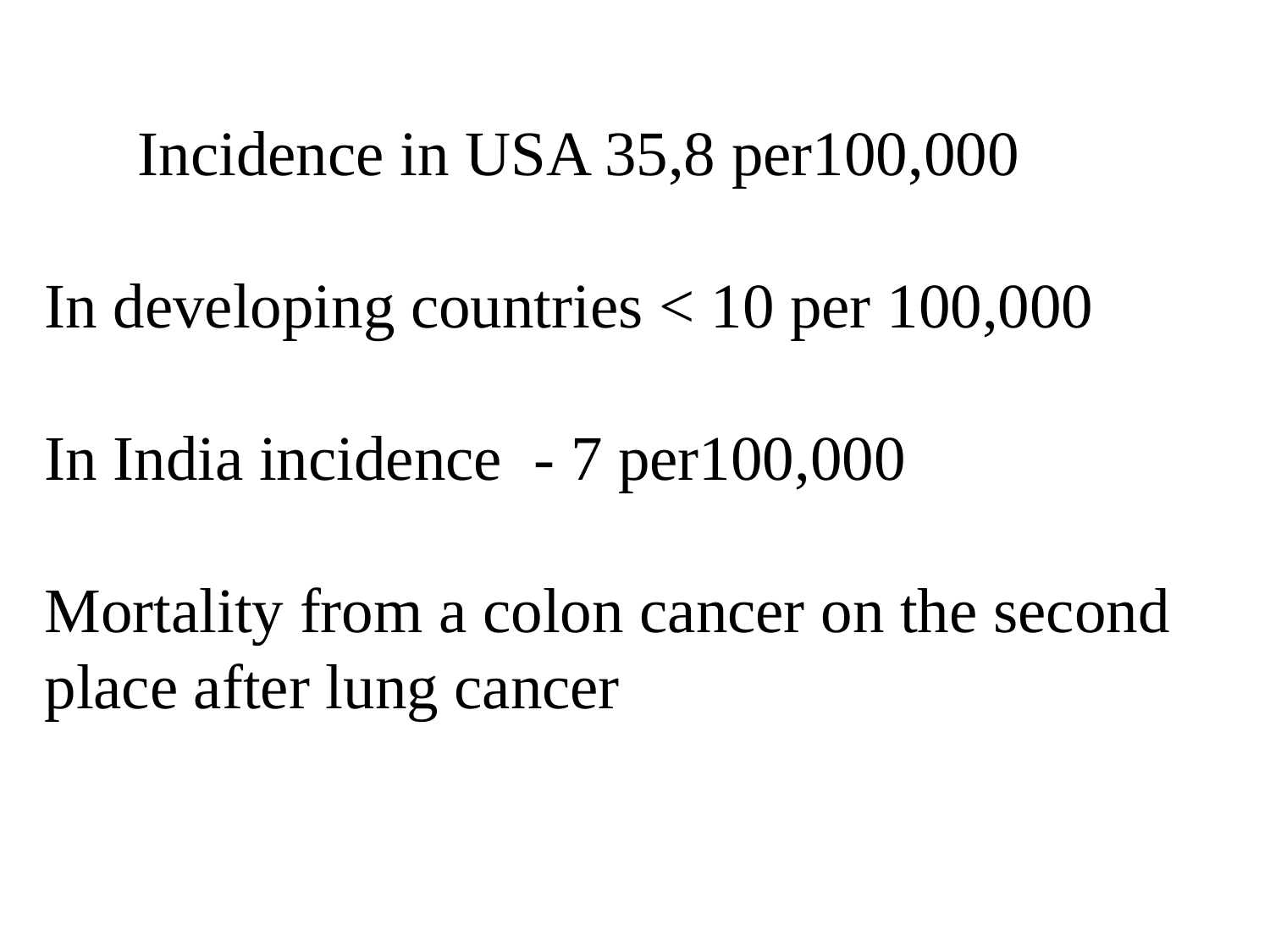

#
,00Incidence in USA 35,8 per100,000

In developing countries < 10 per 100,000

In India incidence  - 7 per100,000 d
i
Mortality from a colon cancer on the second place after lung cancer